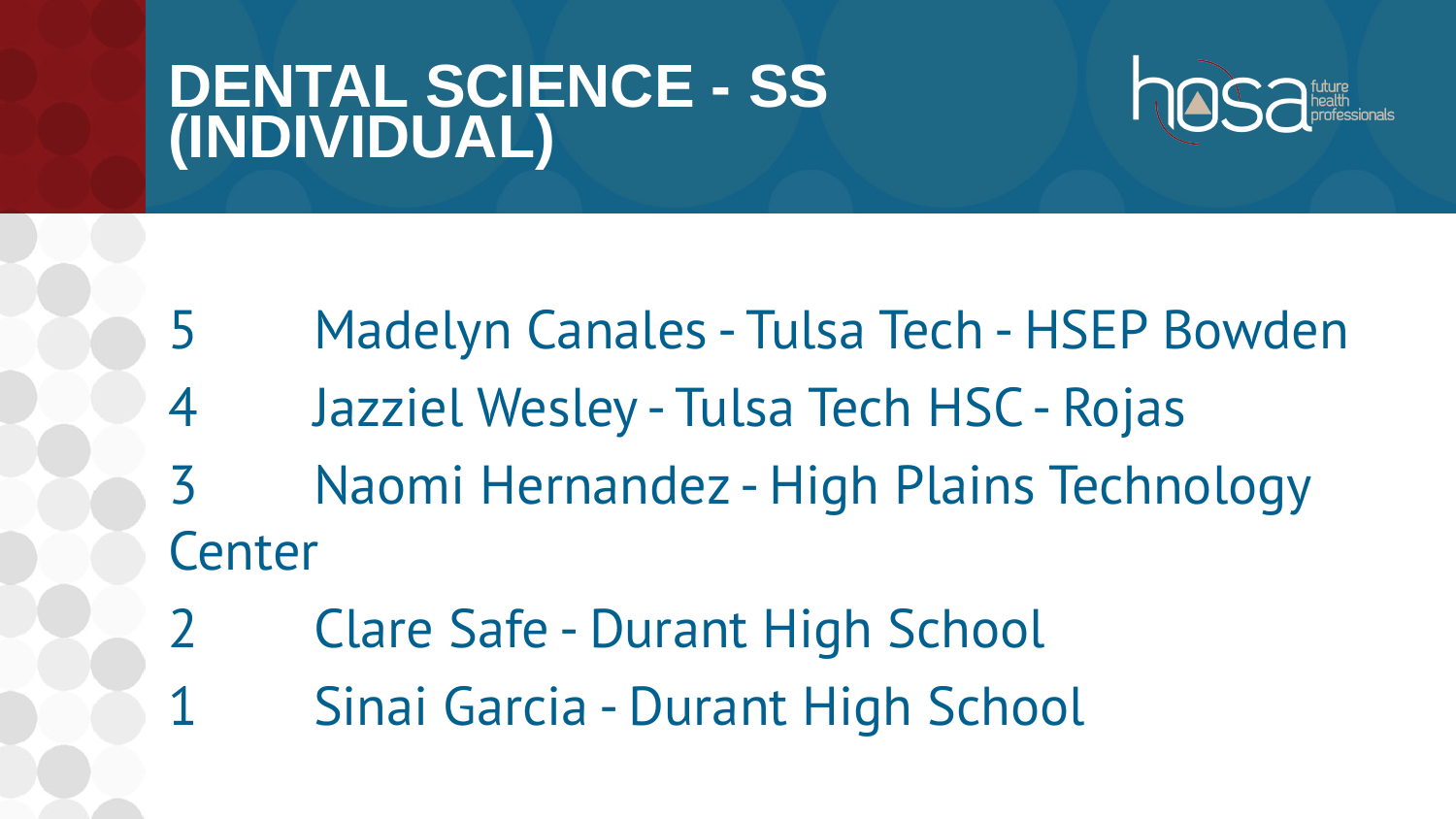

# Dental Science - SS (INDIVIDUAL)
5	Madelyn Canales - Tulsa Tech - HSEP Bowden
4	Jazziel Wesley - Tulsa Tech HSC - Rojas
3	Naomi Hernandez - High Plains Technology Center
2	Clare Safe - Durant High School
1	Sinai Garcia - Durant High School